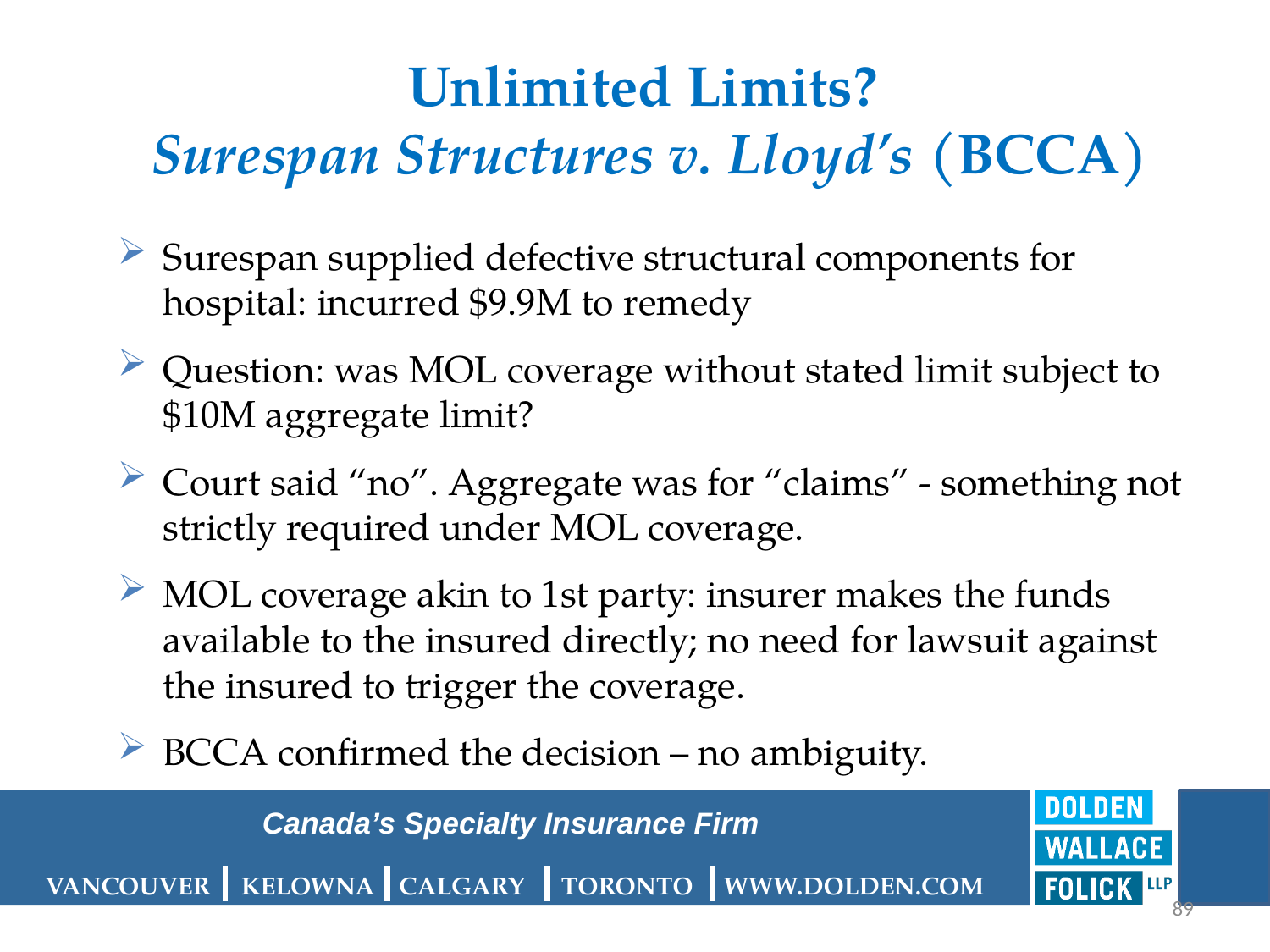

# Unlimited Limits? Surespan Structures v. Lloyd’s (BCCA)
Surespan supplied defective structural components for hospital: incurred $9.9M to remedy
Question: was MOL coverage without stated limit subject to $10M aggregate limit?
Court said “no”. Aggregate was for “claims” - something not strictly required under MOL coverage.
MOL coverage akin to 1st party: insurer makes the funds available to the insured directly; no need for lawsuit against the insured to trigger the coverage.
BCCA confirmed the decision – no ambiguity.

89